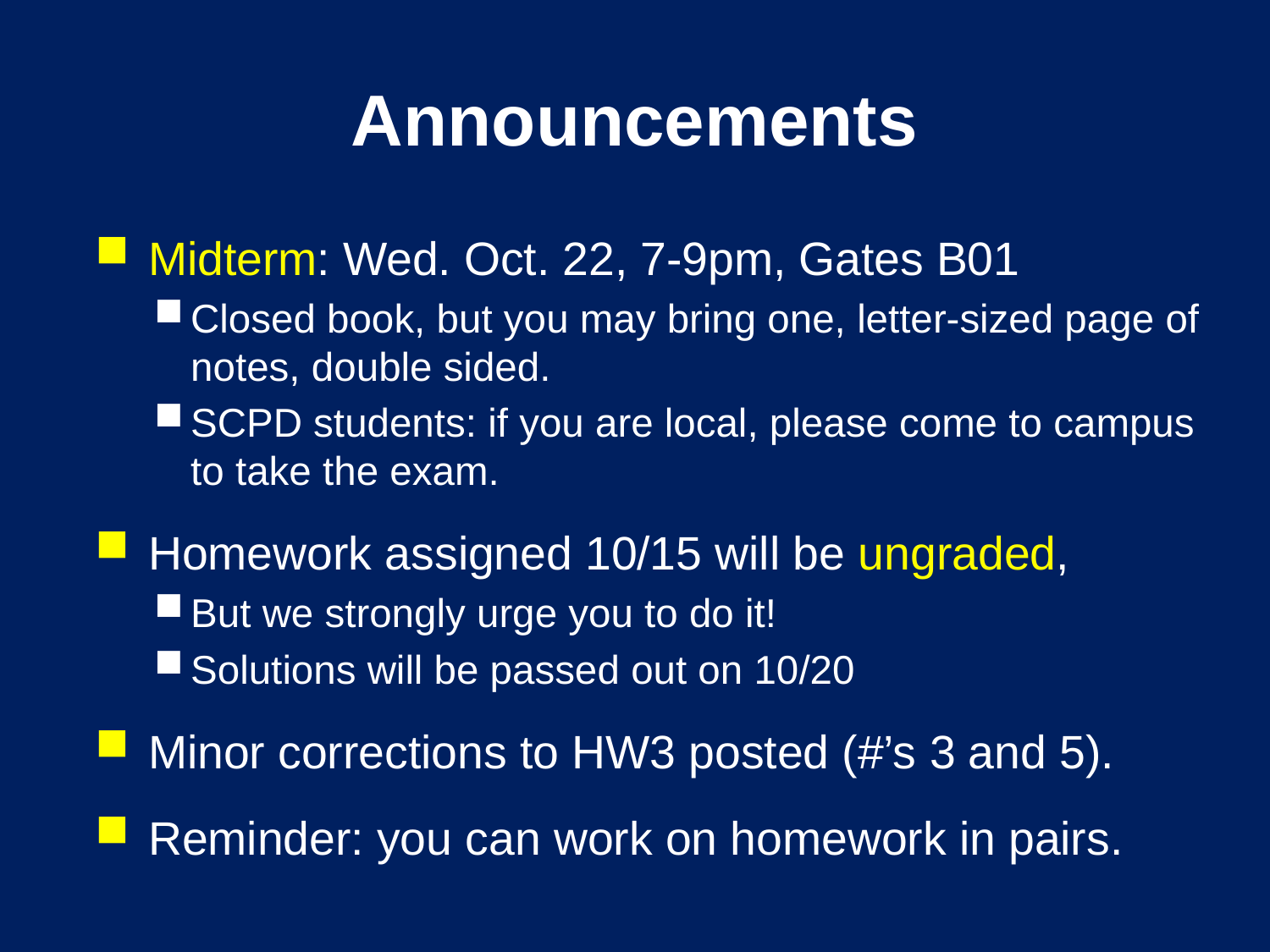

# Announcements
Midterm: Wed. Oct. 22, 7-9pm, Gates B01
Closed book, but you may bring one, letter-sized page of notes, double sided.
SCPD students: if you are local, please come to campus to take the exam.
Homework assigned 10/15 will be ungraded,
But we strongly urge you to do it!
Solutions will be passed out on 10/20
Minor corrections to HW3 posted (#’s 3 and 5).
Reminder: you can work on homework in pairs.